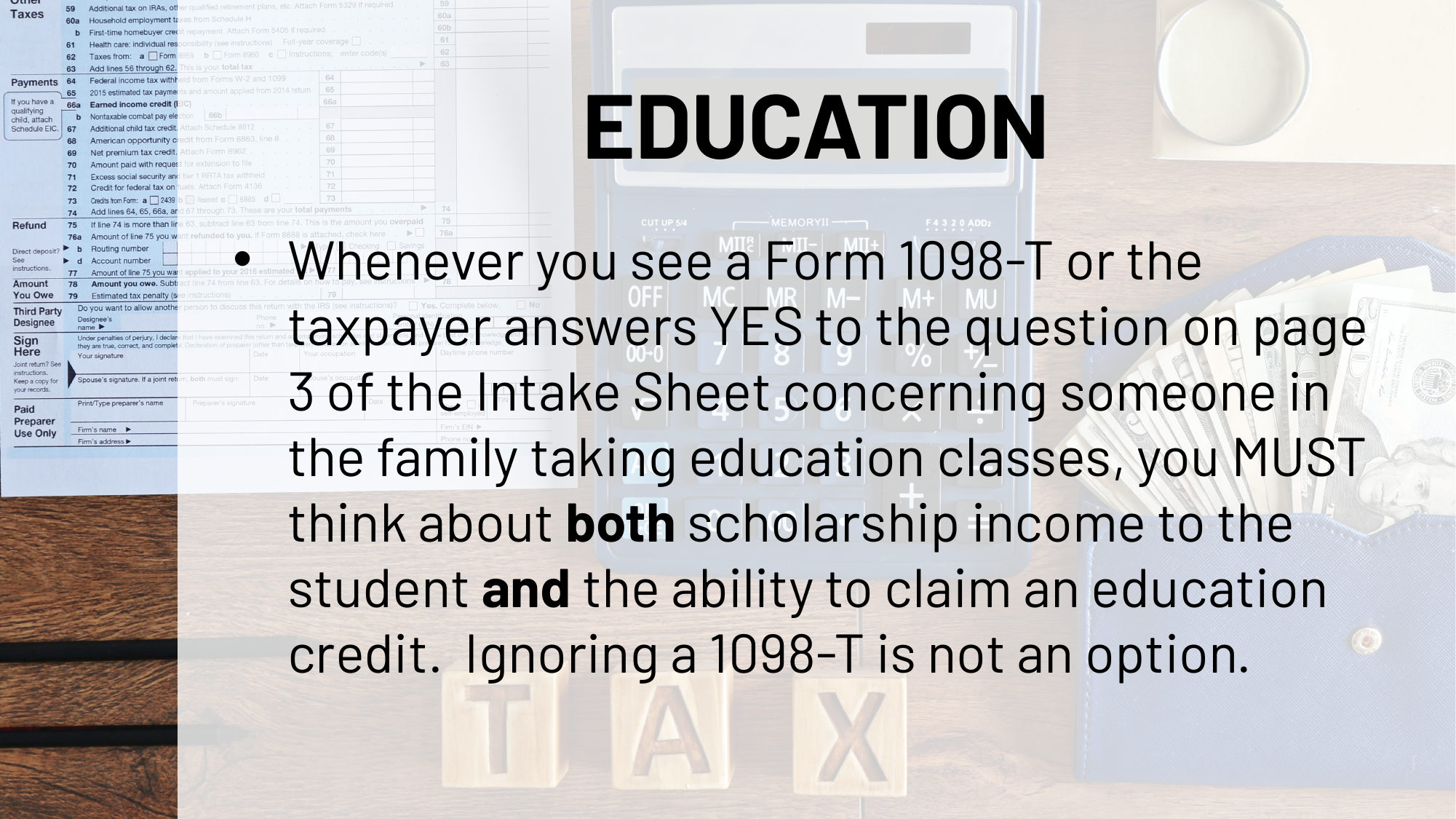

# EDUCATION
Whenever you see a Form 1098-T or the taxpayer answers YES to the question on page 3 of the Intake Sheet concerning someone in the family taking education classes, you MUST think about both scholarship income to the student and the ability to claim an education credit.  Ignoring a 1098-T is not an option.